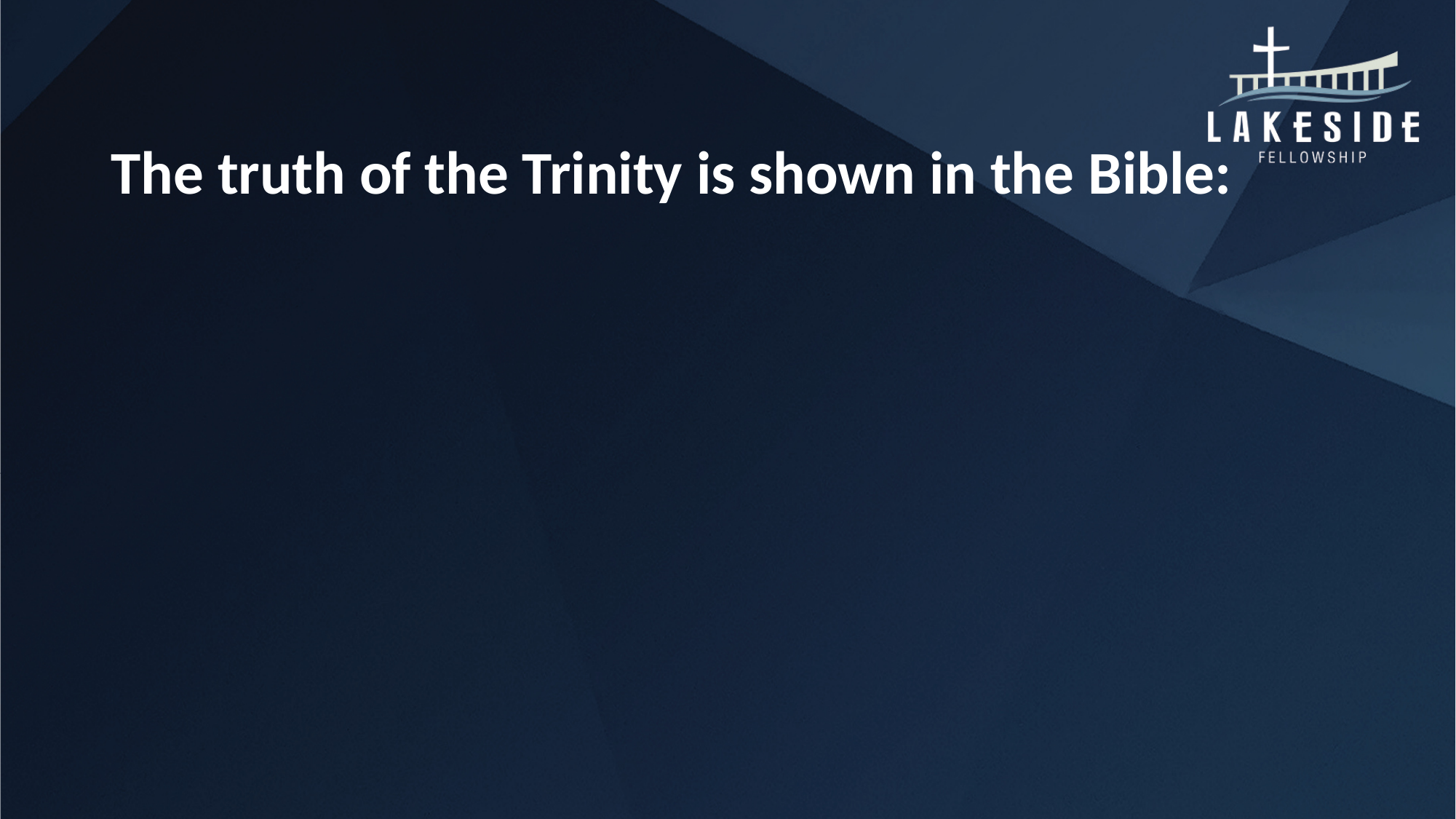

#
The truth of the Trinity is shown in the Bible: